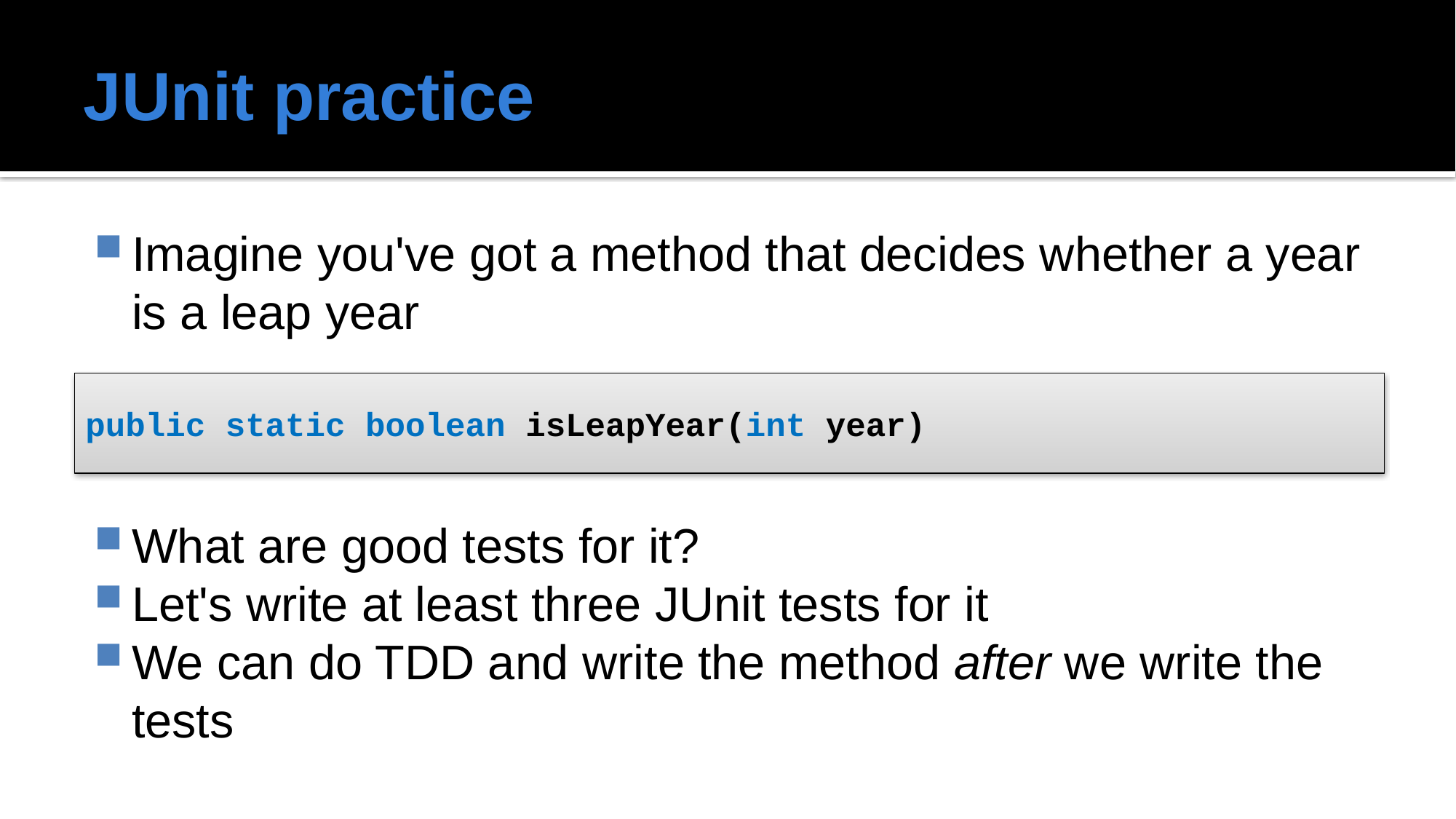

# JUnit practice
Imagine you've got a method that decides whether a year is a leap year

What are good tests for it?
Let's write at least three JUnit tests for it
We can do TDD and write the method after we write the tests
public static boolean isLeapYear(int year)